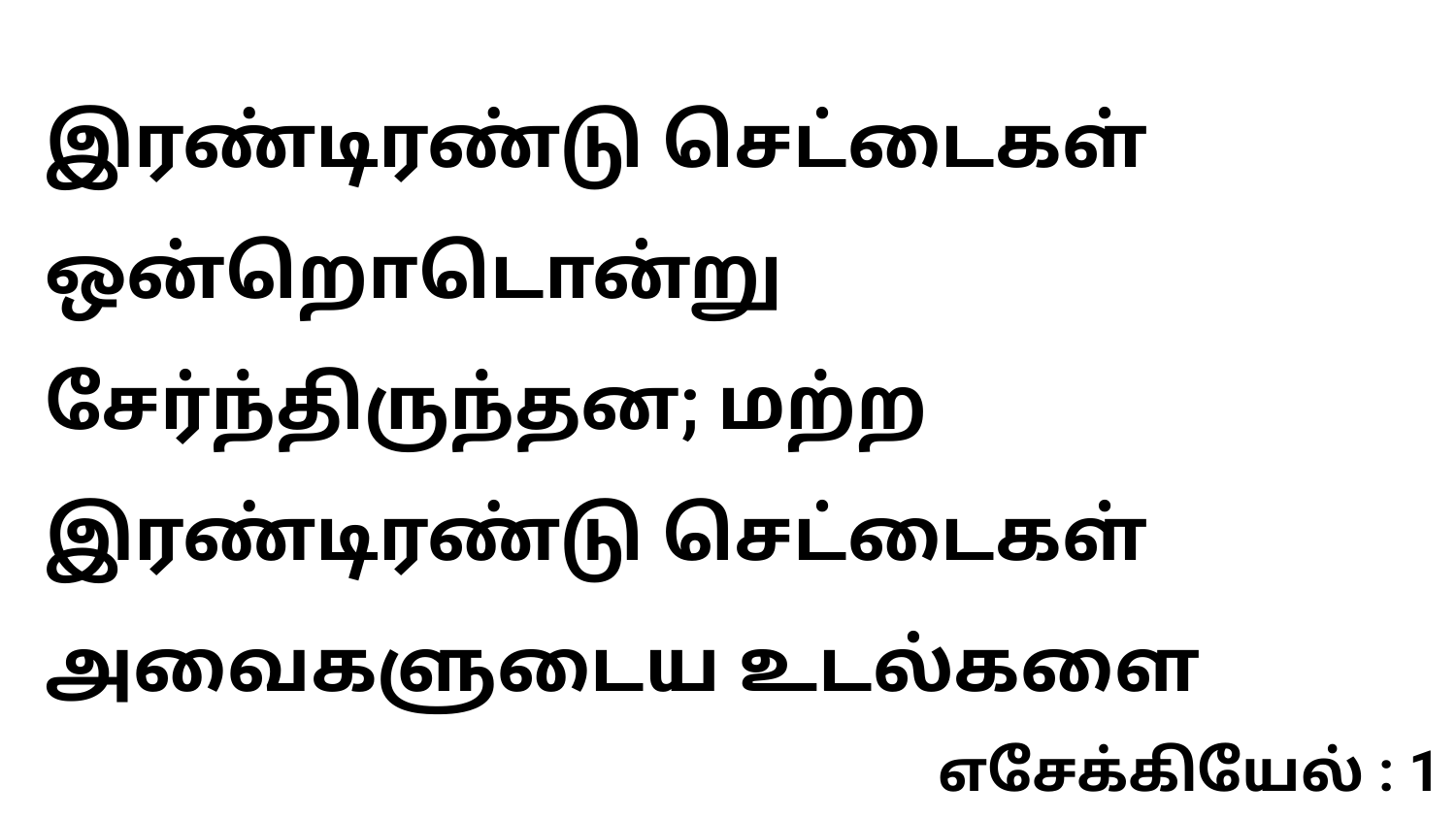

இரண்டிரண்டு செட்டைகள் ஒன்றொடொன்று சேர்ந்திருந்தன; மற்ற இரண்டிரண்டு செட்டைகள் அவைகளுடைய உடல்களை
எசேக்கியேல் : 1